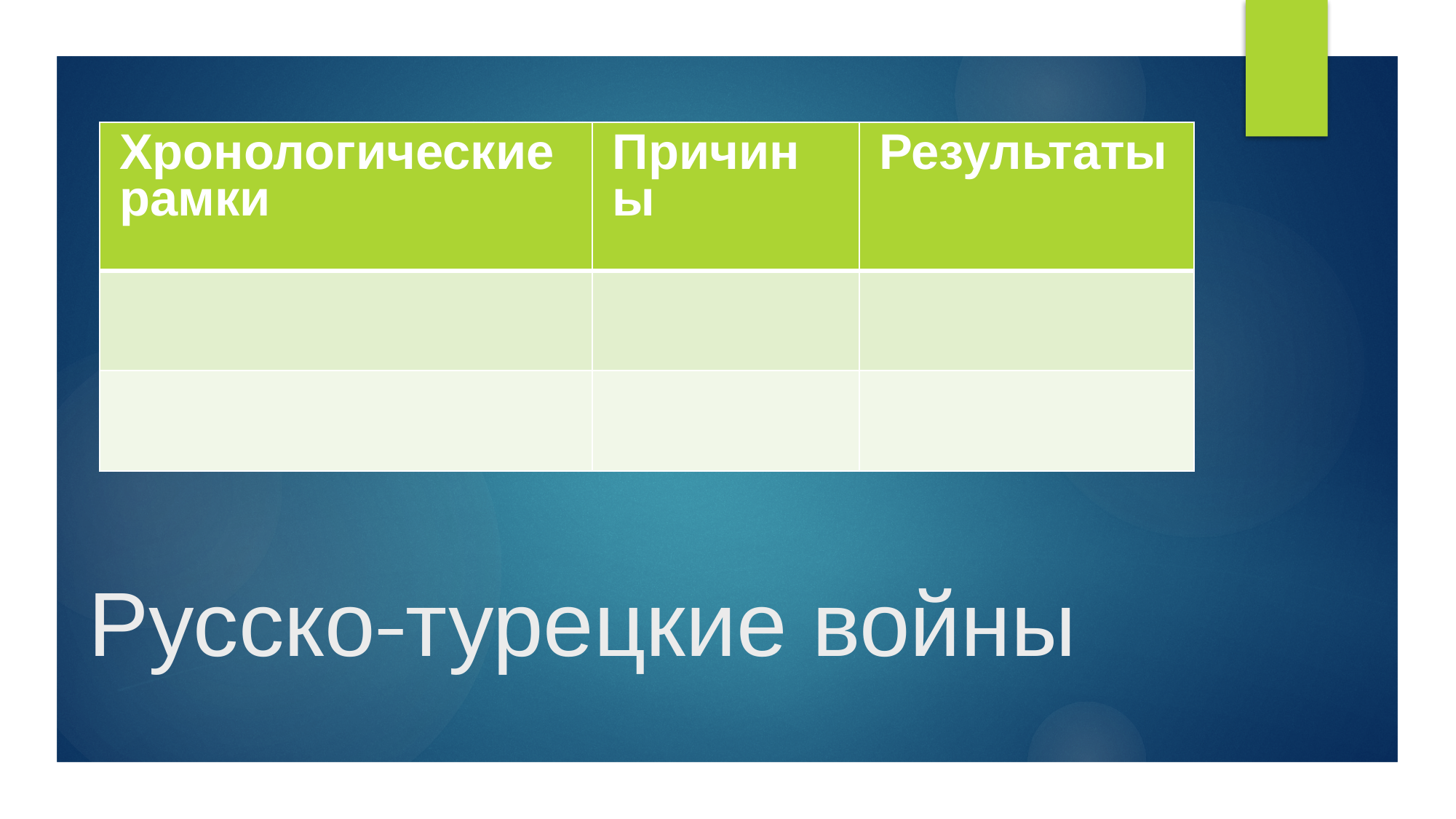

| Хронологические рамки | Причины | Результаты |
| --- | --- | --- |
|  |  |  |
|  |  |  |
# Русско-турецкие войны